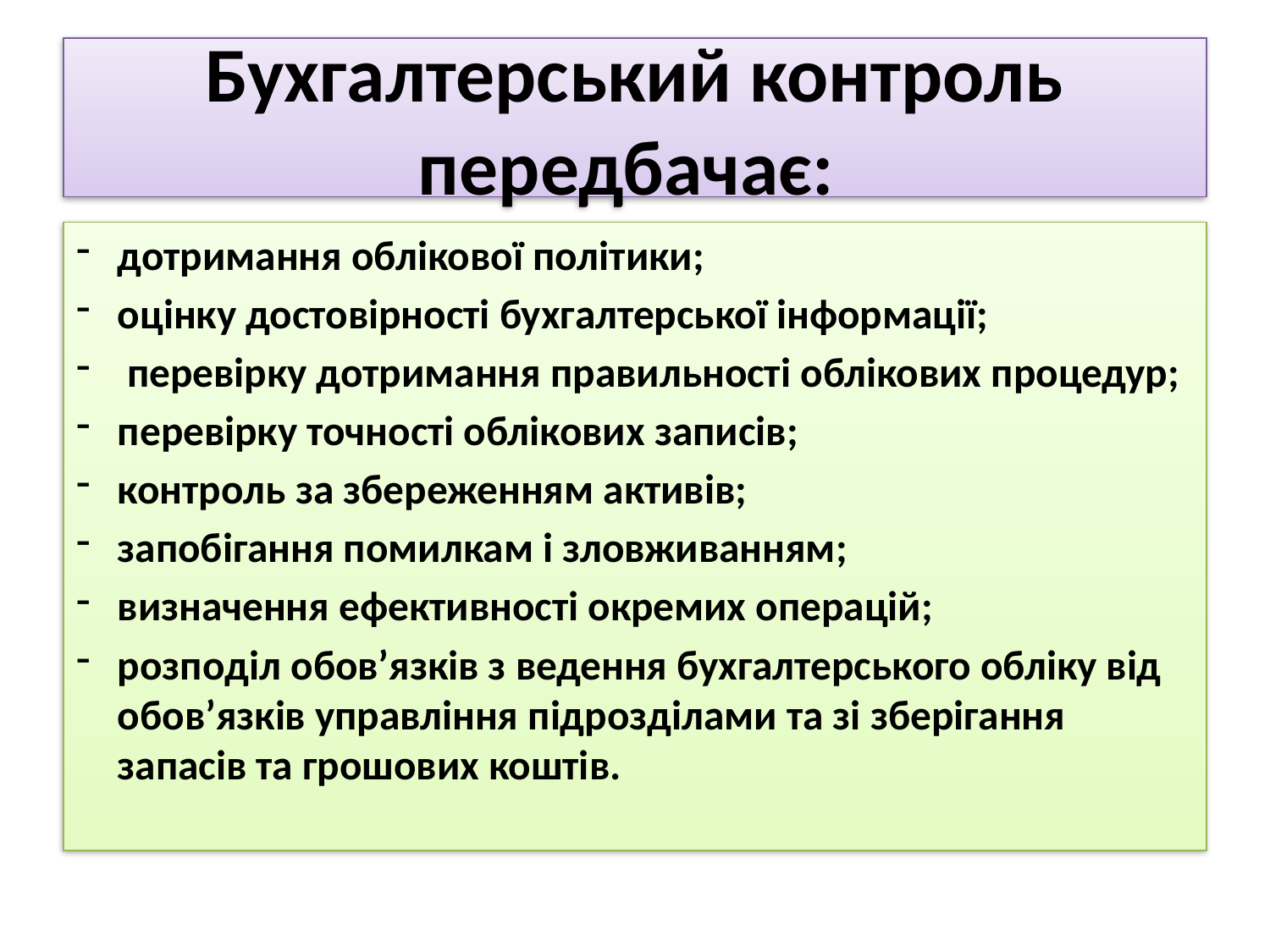

# Бухгалтерський контроль передбачає:
дотримання облікової політики;
оцінку достовірності бухгалтерської інформації;
 перевірку дотримання правильності облікових процедур;
перевірку точності облікових записів;
контроль за збереженням активів;
запобігання помилкам і зловживанням;
визначення ефективності окремих операцій;
розподіл обов’язків з ведення бухгалтерського обліку від обов’язків управління підрозділами та зі зберігання запасів та грошових коштів.